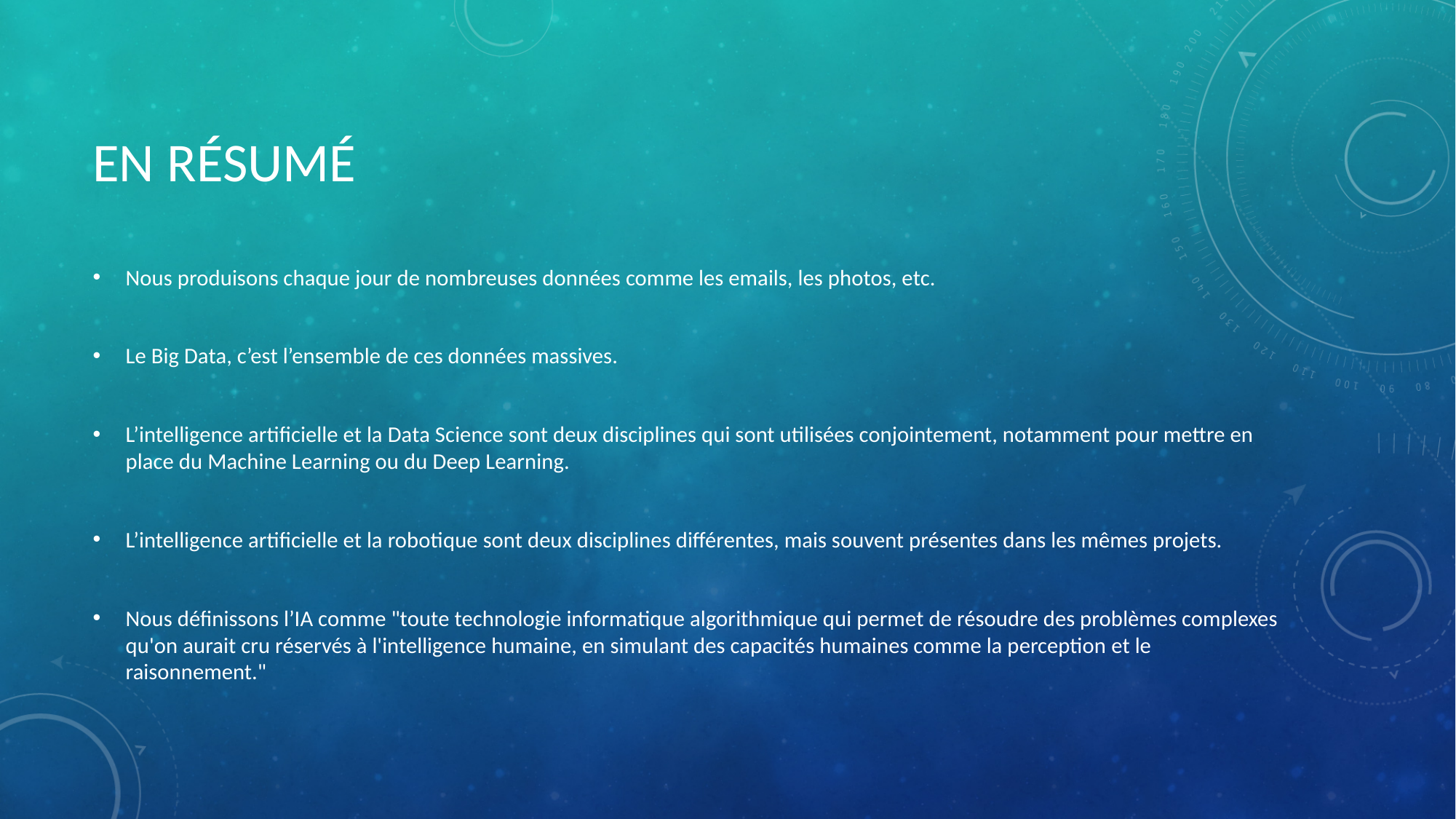

# En résumé
Nous produisons chaque jour de nombreuses données comme les emails, les photos, etc.

Le Big Data, c’est l’ensemble de ces données massives.

L’intelligence artificielle et la Data Science sont deux disciplines qui sont utilisées conjointement, notamment pour mettre en place du Machine Learning ou du Deep Learning.

L’intelligence artificielle et la robotique sont deux disciplines différentes, mais souvent présentes dans les mêmes projets.

Nous définissons l’IA comme "toute technologie informatique algorithmique qui permet de résoudre des problèmes complexes qu'on aurait cru réservés à l'intelligence humaine, en simulant des capacités humaines comme la perception et le raisonnement."